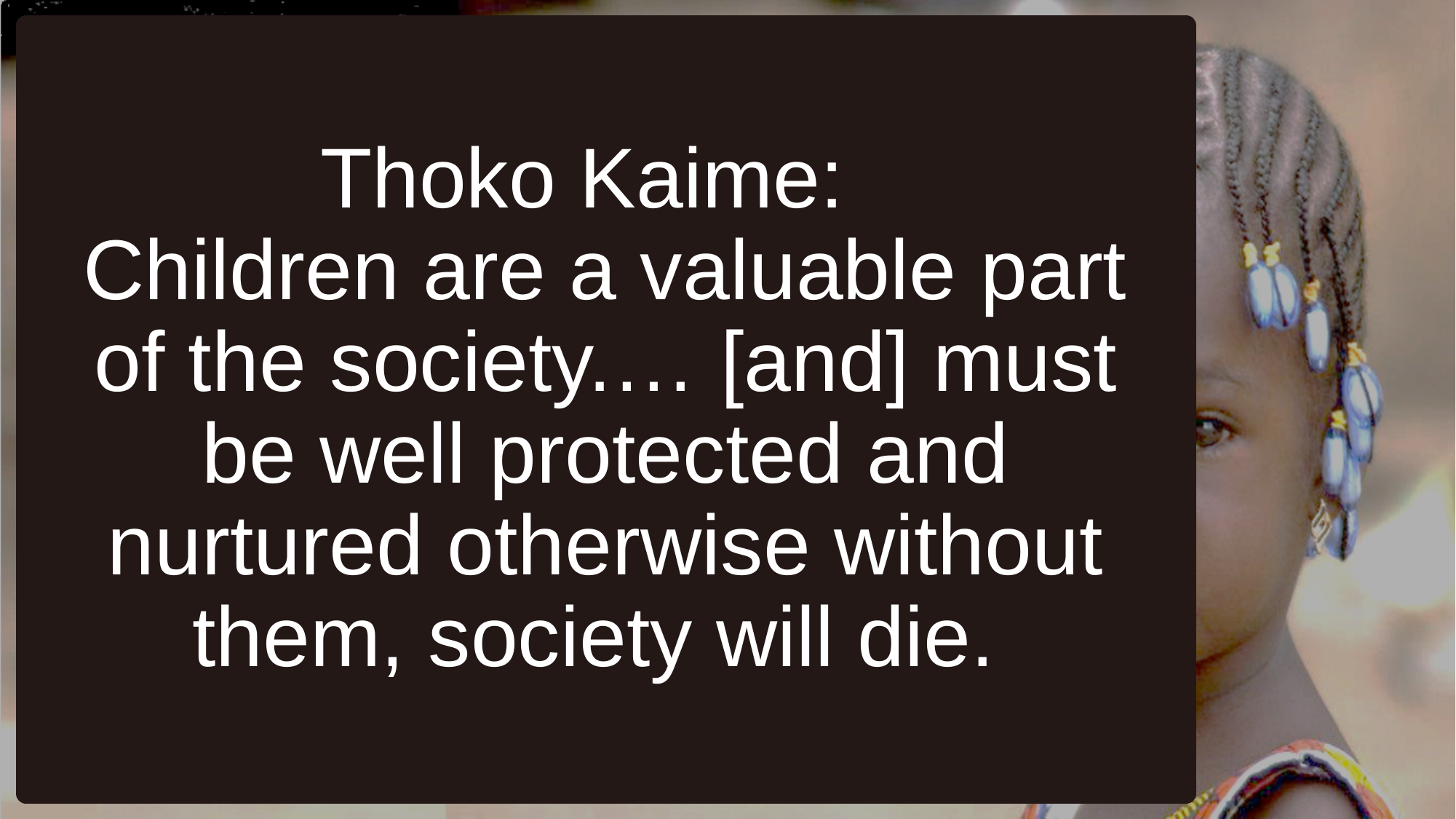

# Thoko Kaime:   Children are a valuable part of the society.… [and] must be well protected and nurtured otherwise without them, society will die.